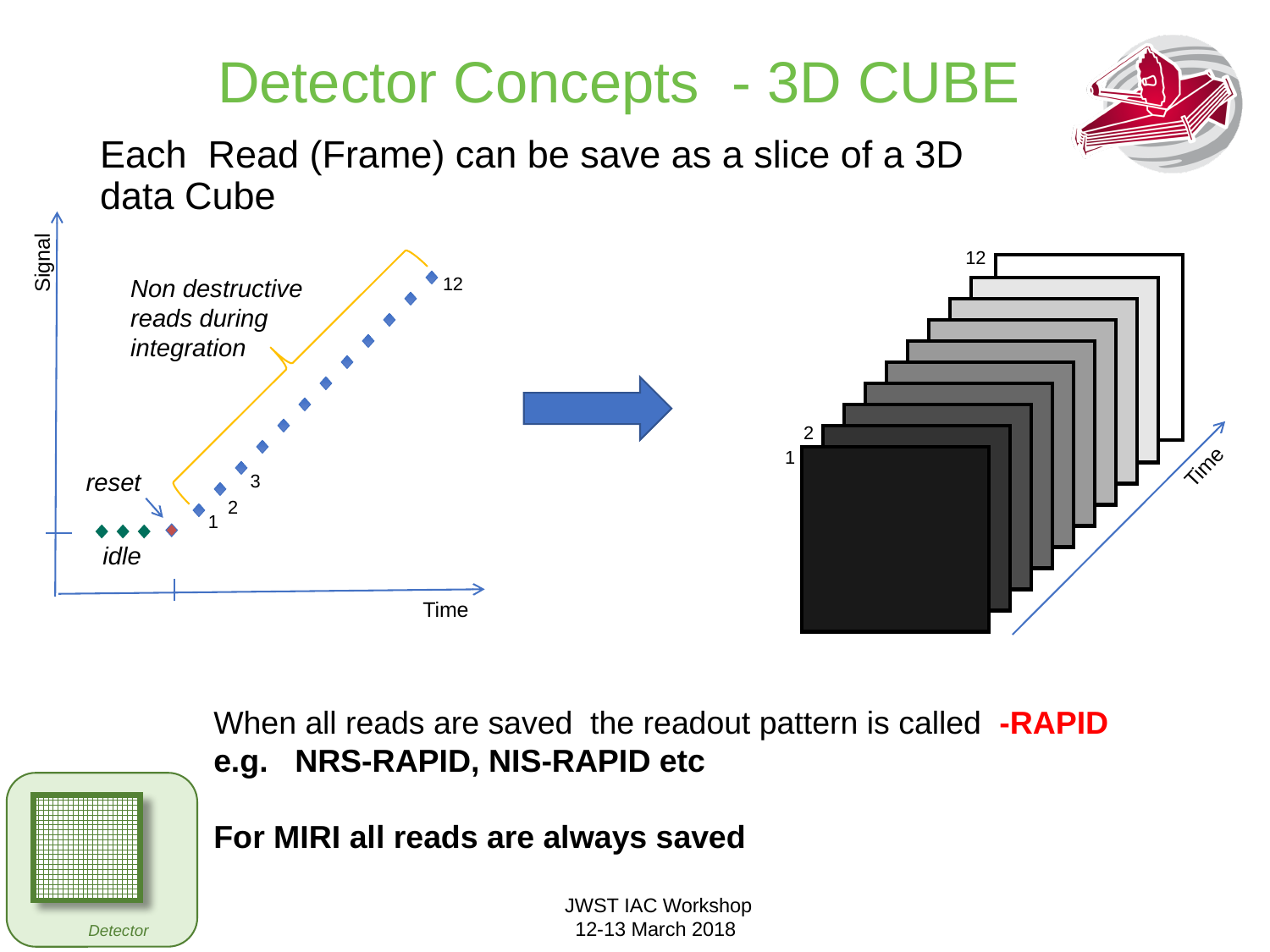

Detector Concepts  - 3D CUBE
Each  Read (Frame) can be save as a slice of a 3D data Cube

Non destructive
reads during
integration

reset

idle
Time
Signal
12
3
2
1
12

2

Time
1

When all reads are saved  the readout pattern is called  -RAPID
e.g.   NRS-RAPID, NIS-RAPID etc

For MIRI all reads are always saved